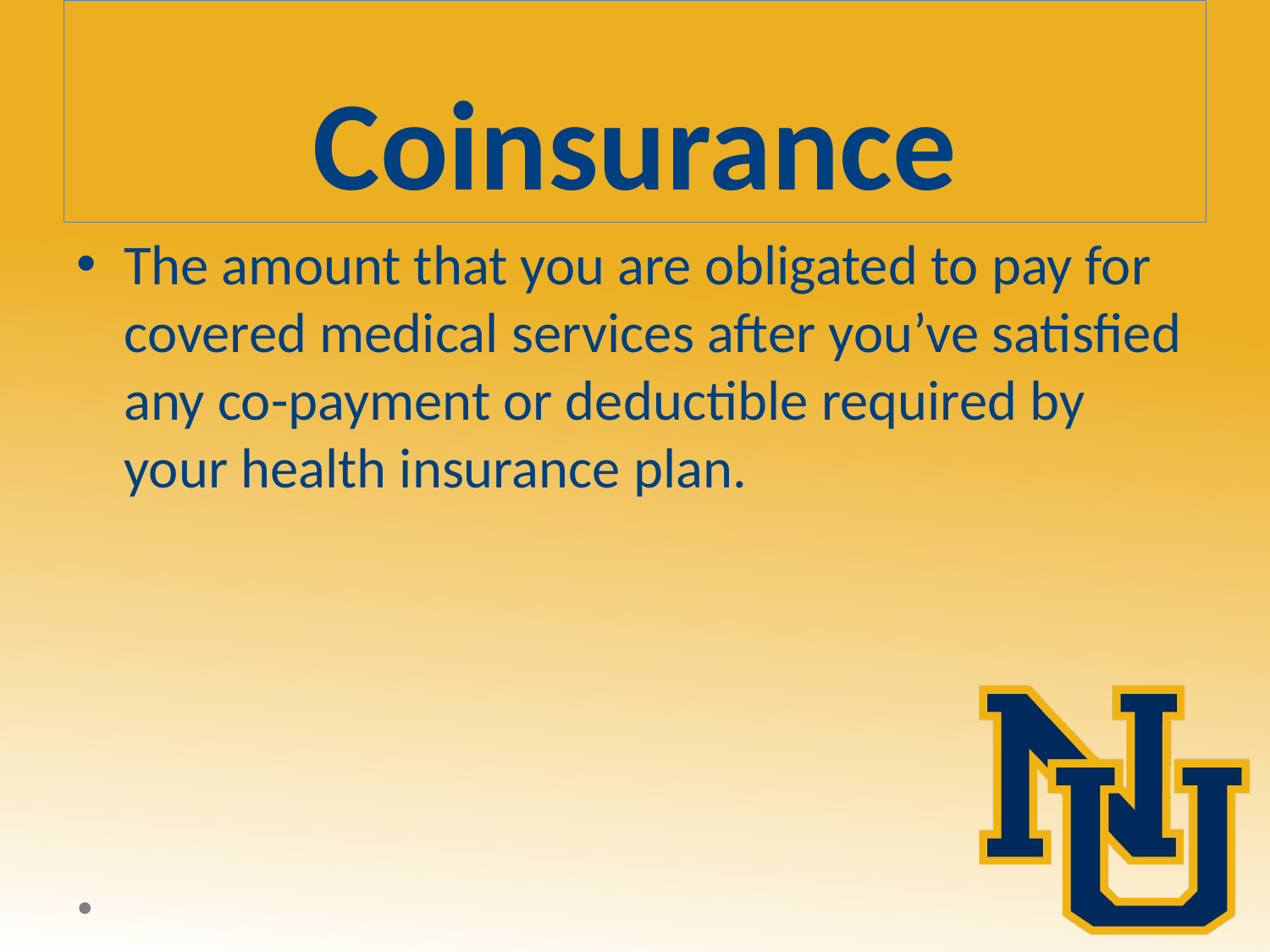

# Coinsurance
The amount that you are obligated to pay for covered medical services after you’ve satisfied any co-payment or deductible required by your health insurance plan.